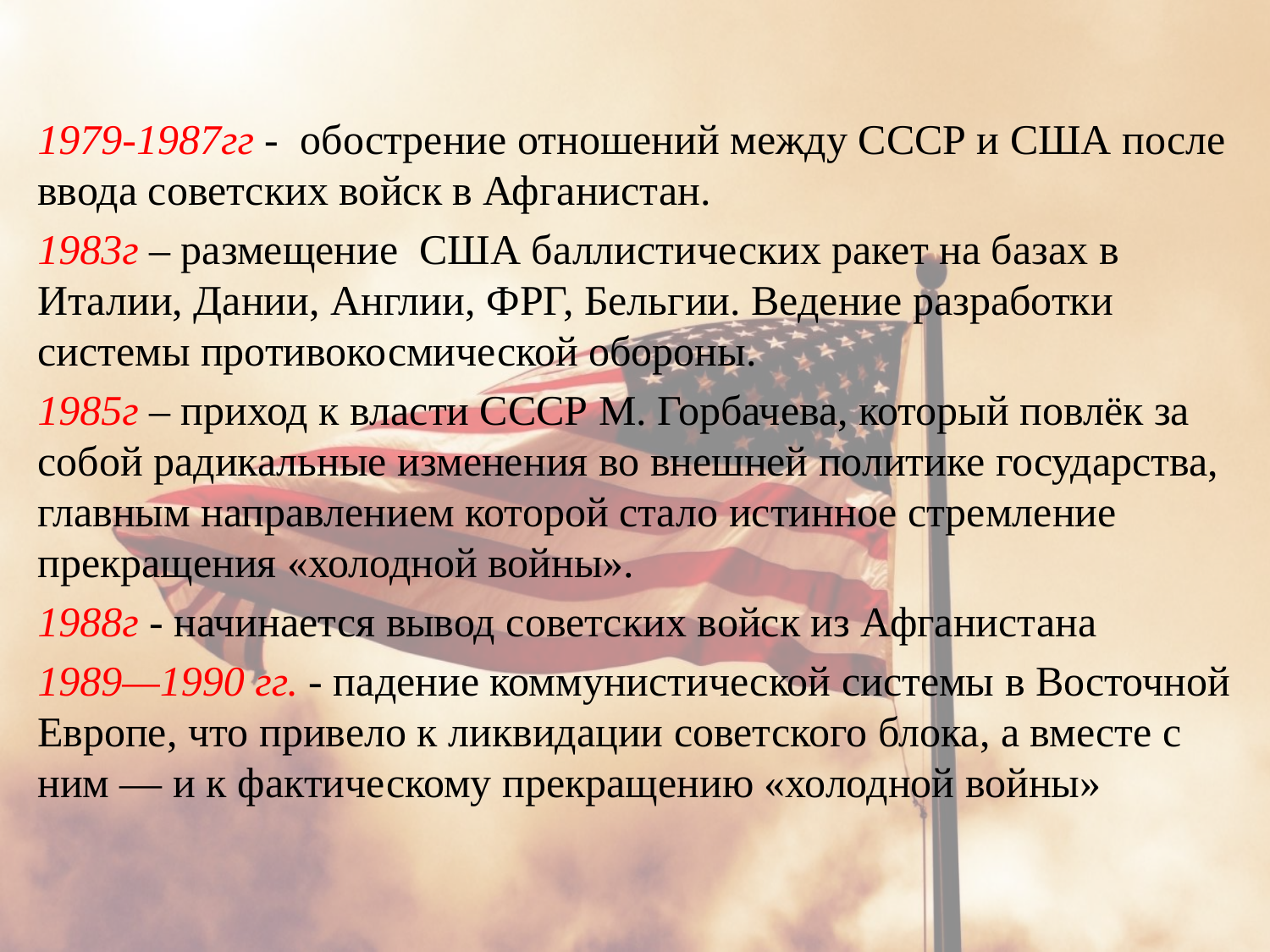

1979-1987гг -  обострение отношений между СССР и США после ввода советских войск в Афганистан.
1983г – размещение  США баллистических ракет на базах в Италии, Дании, Англии, ФРГ, Бельгии. Ведение разработки системы противокосмической обороны.
1985г – приход к власти СССР М. Горбачева, который повлёк за собой радикальные изменения во внешней политике государства, главным направлением которой стало истинное стремление прекращения «холодной войны».
1988г - начинается вывод советских войск из Афганистана
1989—1990 гг. - падение коммунистической системы в Восточной Европе, что привело к ликвидации советского блока, а вместе с ним — и к фактическому прекращению «холодной войны»